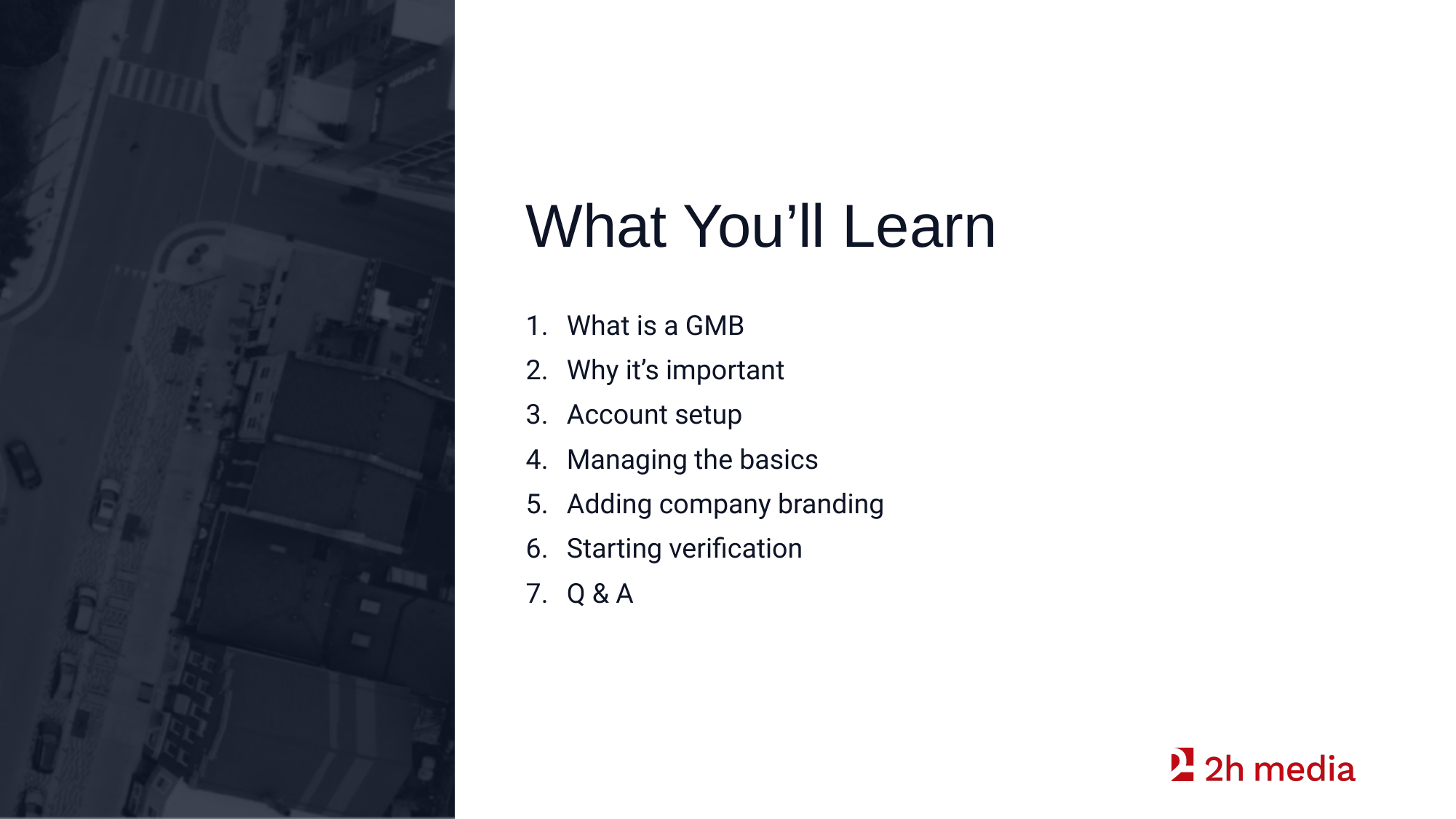

What You’ll Learn
What is a GMB
Why it’s important
Account setup
Managing the basics
Adding company branding
Starting verification
Q & A